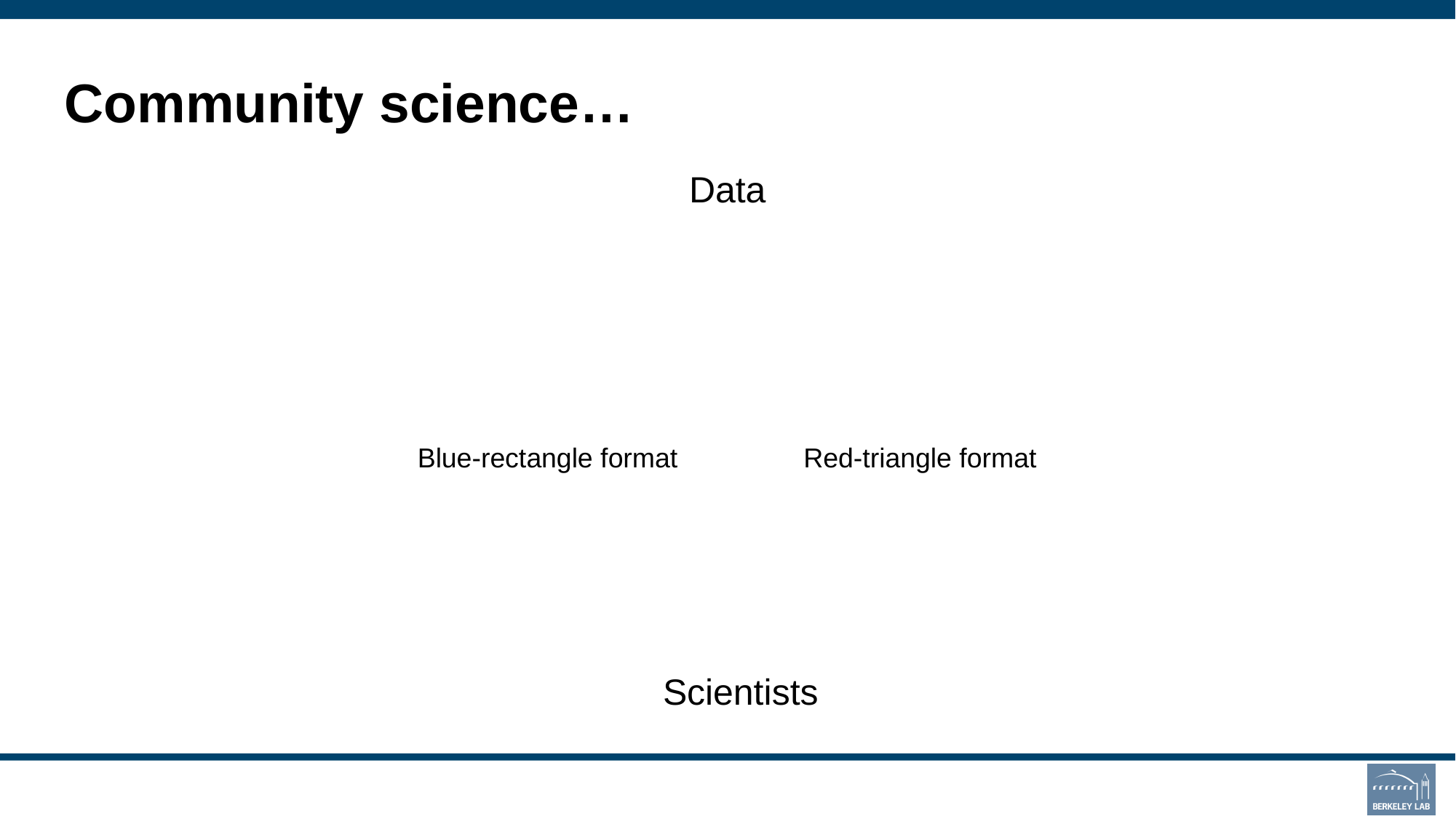

# Community science…
Data

Blue-rectangle format
Red-triangle format
Scientists